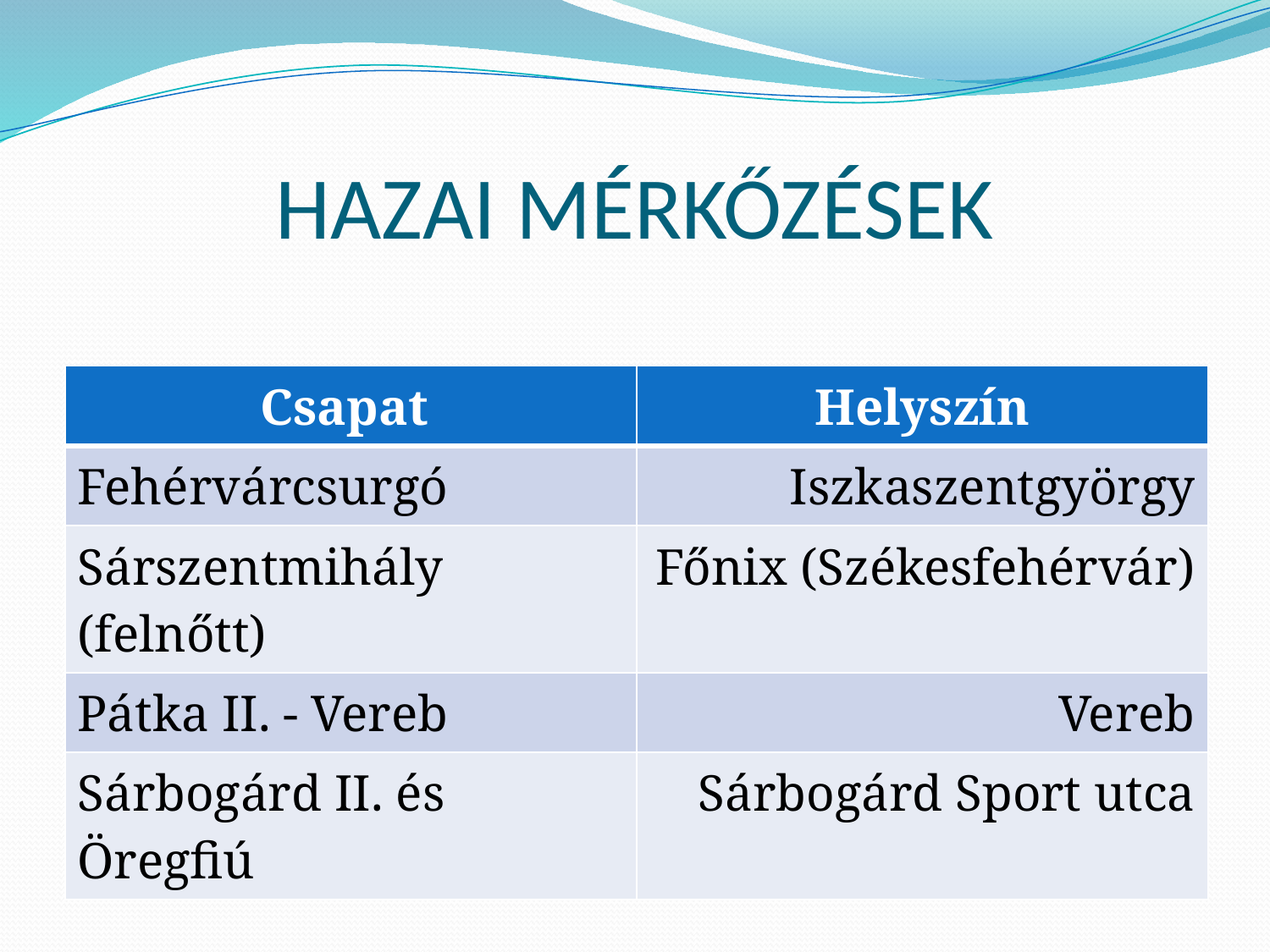

# HAZAI MÉRKŐZÉSEK
| Csapat | Helyszín |
| --- | --- |
| Fehérvárcsurgó | Iszkaszentgyörgy |
| Sárszentmihály (felnőtt) | Főnix (Székesfehérvár) |
| Pátka II. - Vereb | Vereb |
| Sárbogárd II. és Öregfiú | Sárbogárd Sport utca |